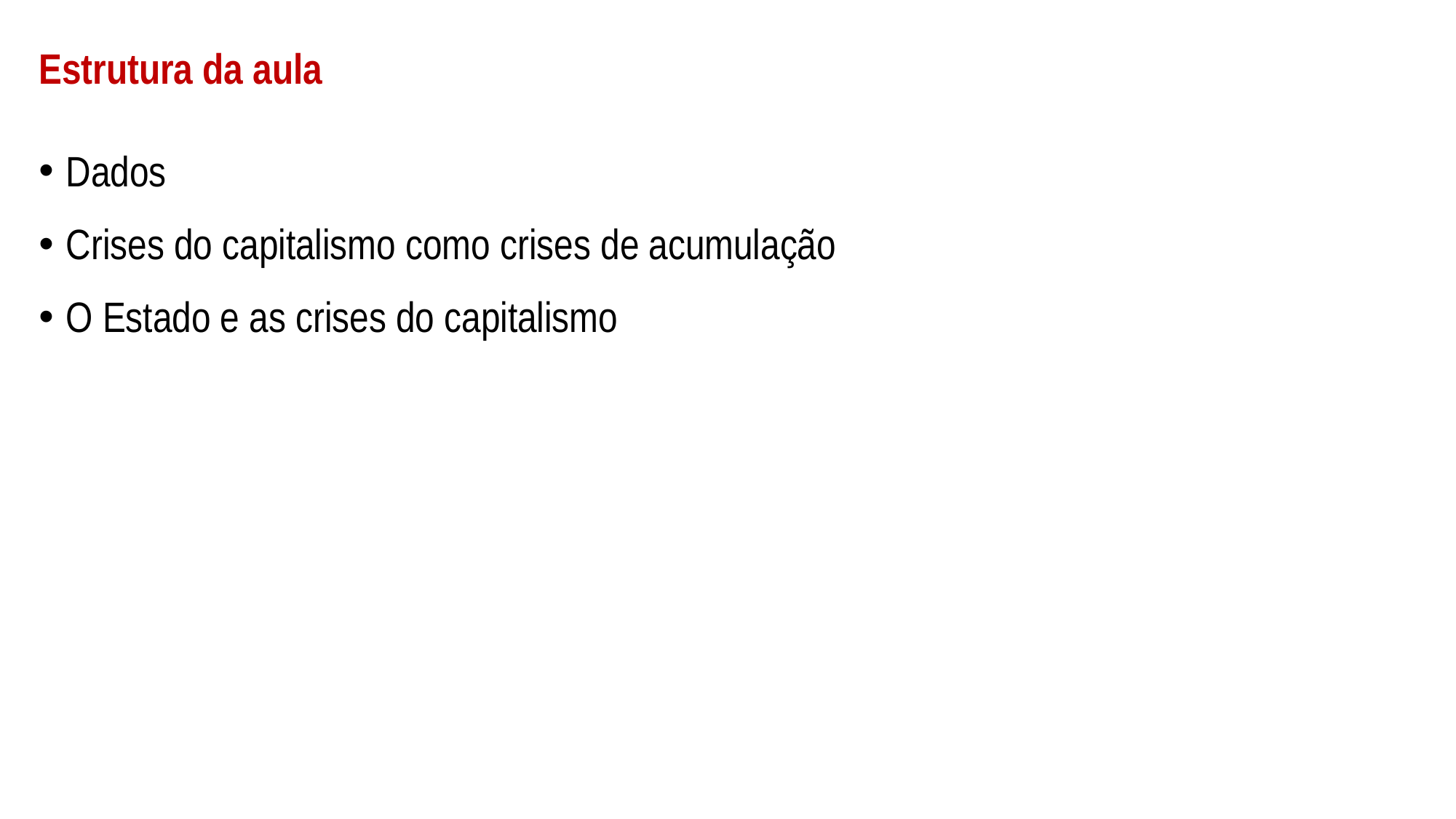

# Estrutura da aula
Dados
Crises do capitalismo como crises de acumulação
O Estado e as crises do capitalismo